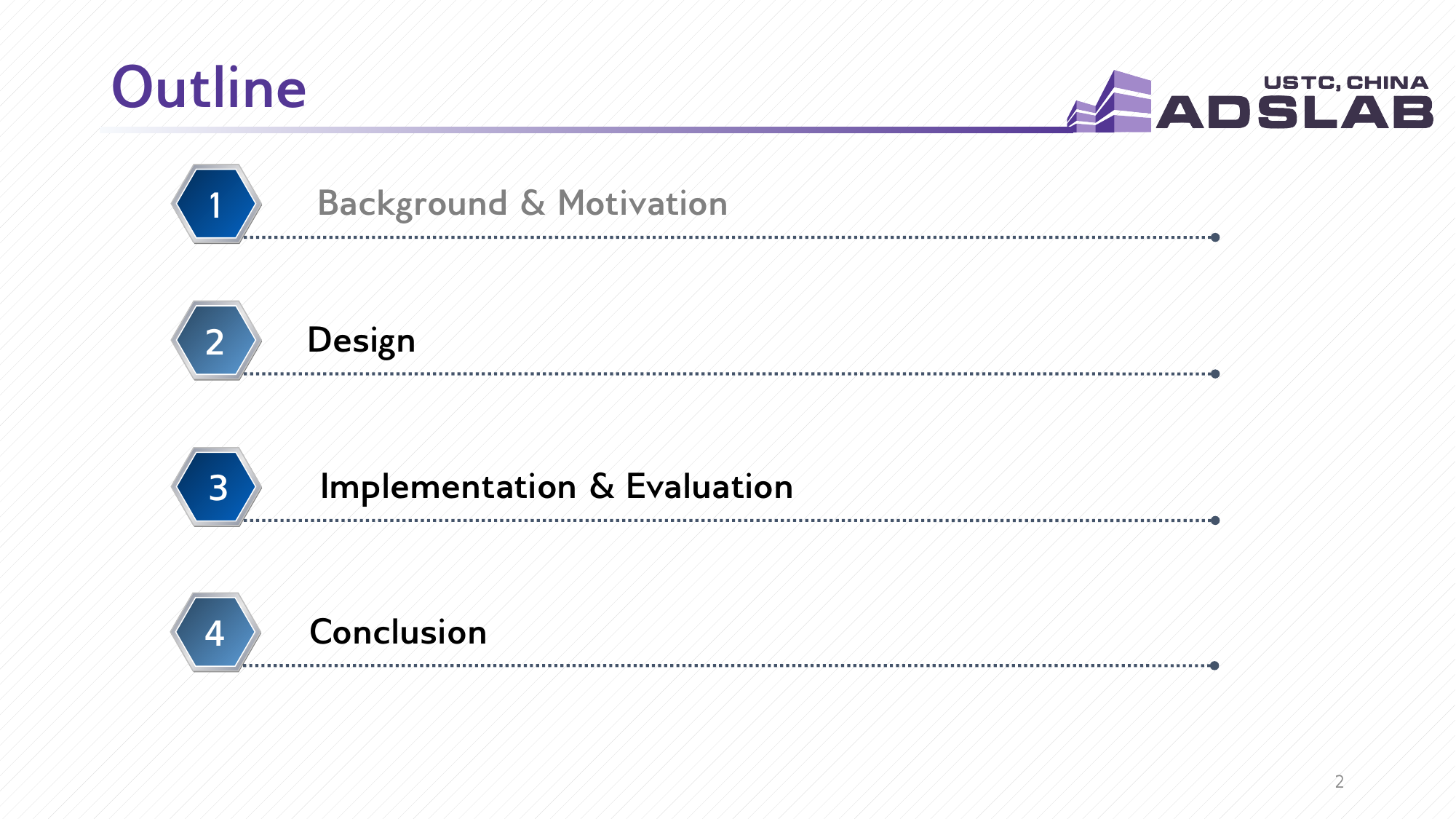

# Outline

Background & Motivation
1

Design
2

Implementation & Evaluation
3

Conclusion
4